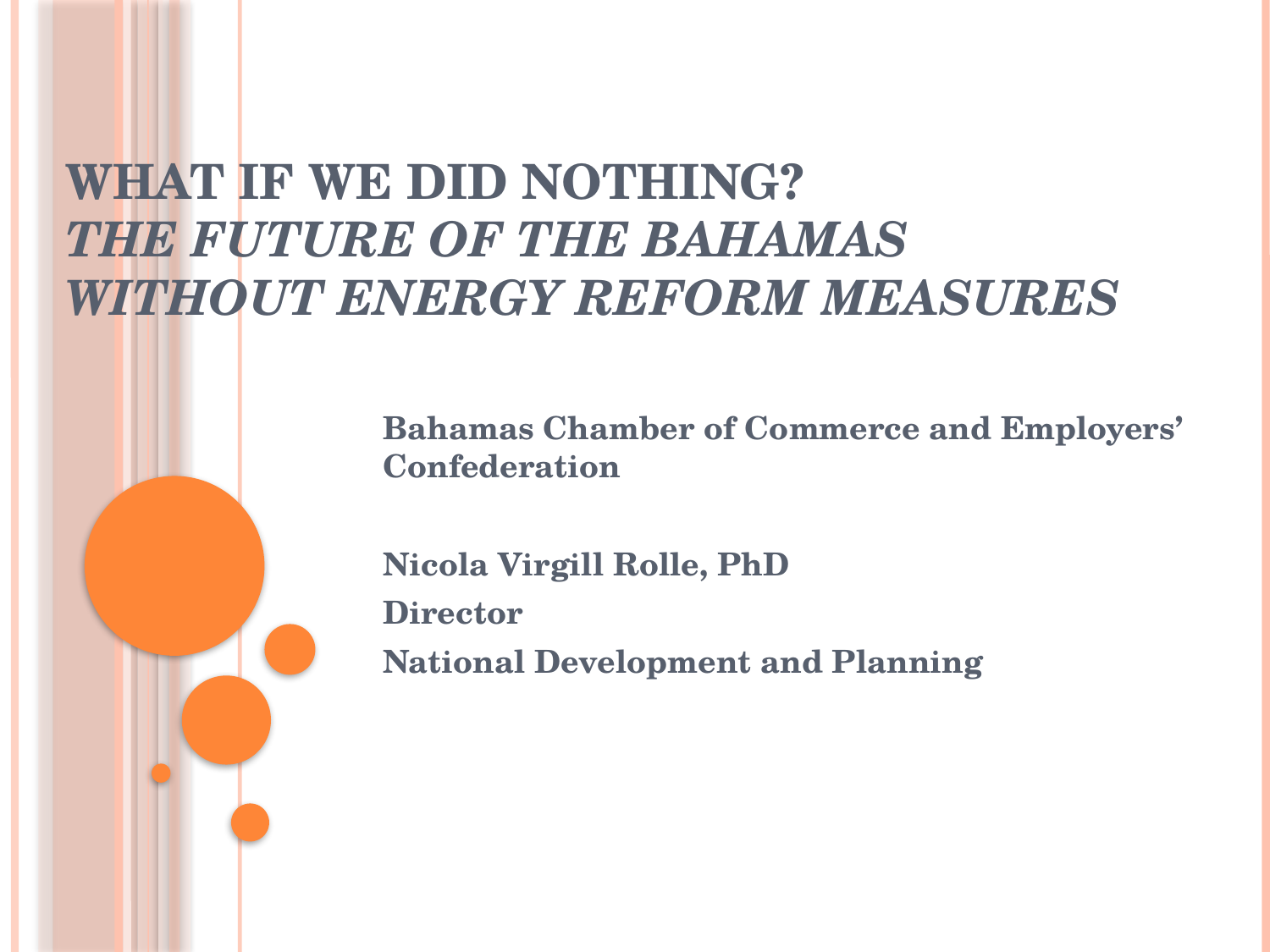

# What if we did nothing? The future of The Bahamas without energy reform measures
Bahamas Chamber of Commerce and Employers’ Confederation

Nicola Virgill Rolle, PhD
Director
National Development and Planning